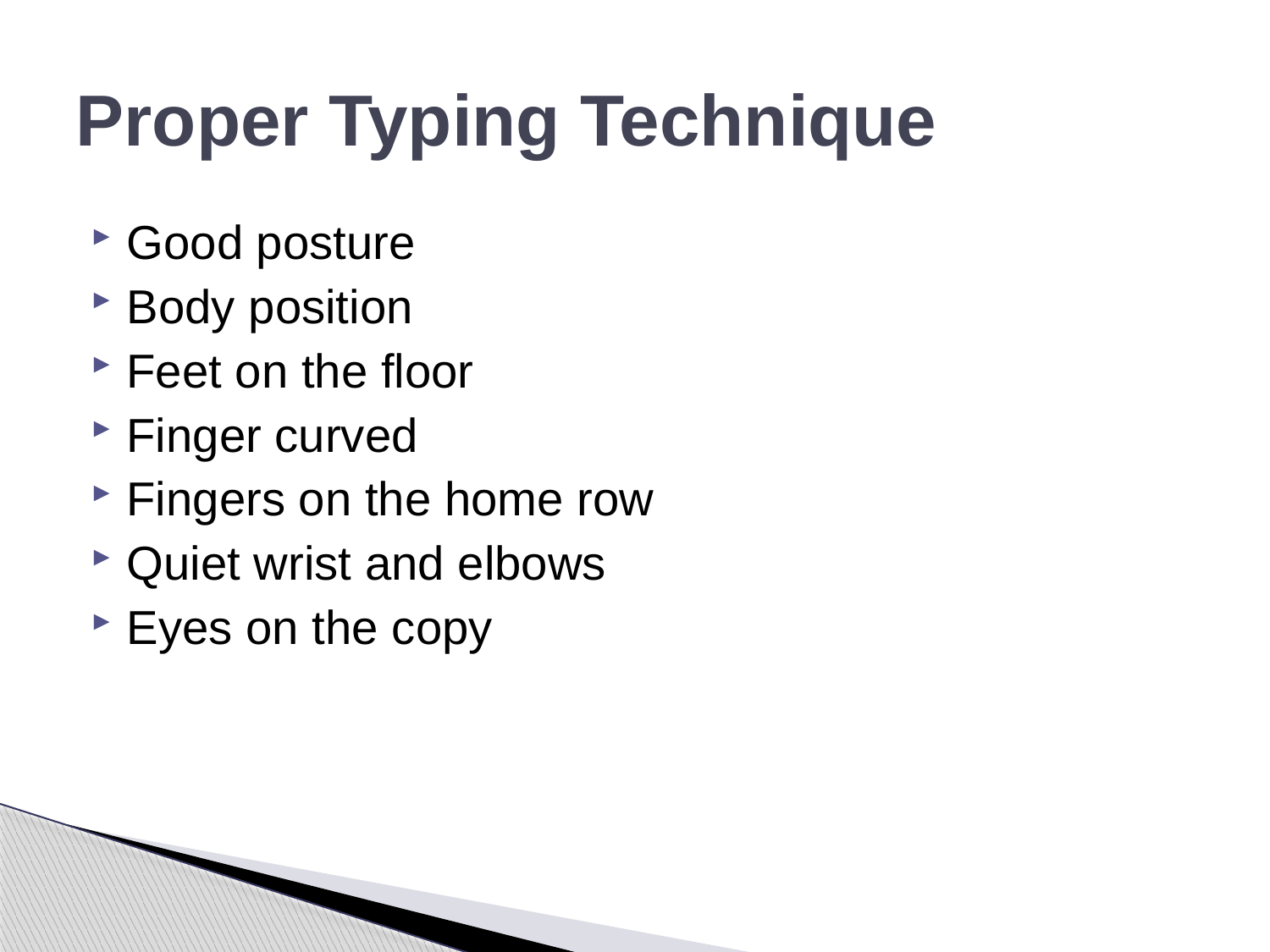

# Proper Typing Technique
Good posture
Body position
Feet on the floor
Finger curved
Fingers on the home row
Quiet wrist and elbows
Eyes on the copy